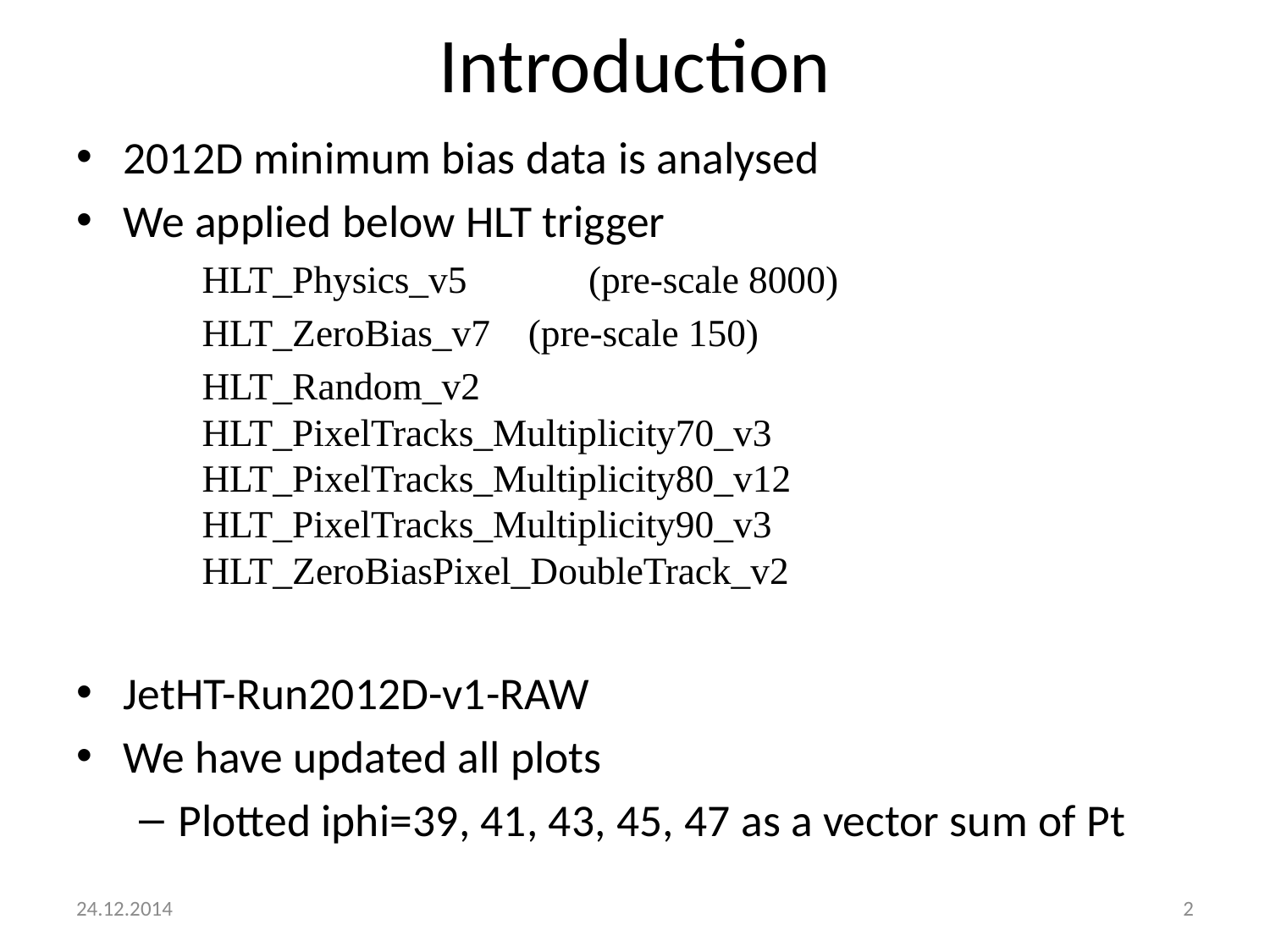

# Introduction
2012D minimum bias data is analysed
We applied below HLT trigger
	HLT_Physics_v5	 (pre-scale 8000)
	HLT_ZeroBias_v7    (pre-scale 150)
	HLT_Random_v2
	HLT_PixelTracks_Multiplicity70_v3
	HLT_PixelTracks_Multiplicity80_v12     
	HLT_PixelTracks_Multiplicity90_v3      
	HLT_ZeroBiasPixel_DoubleTrack_v2

JetHT-Run2012D-v1-RAW
We have updated all plots
Plotted iphi=39, 41, 43, 45, 47 as a vector sum of Pt

24.12.2014
2